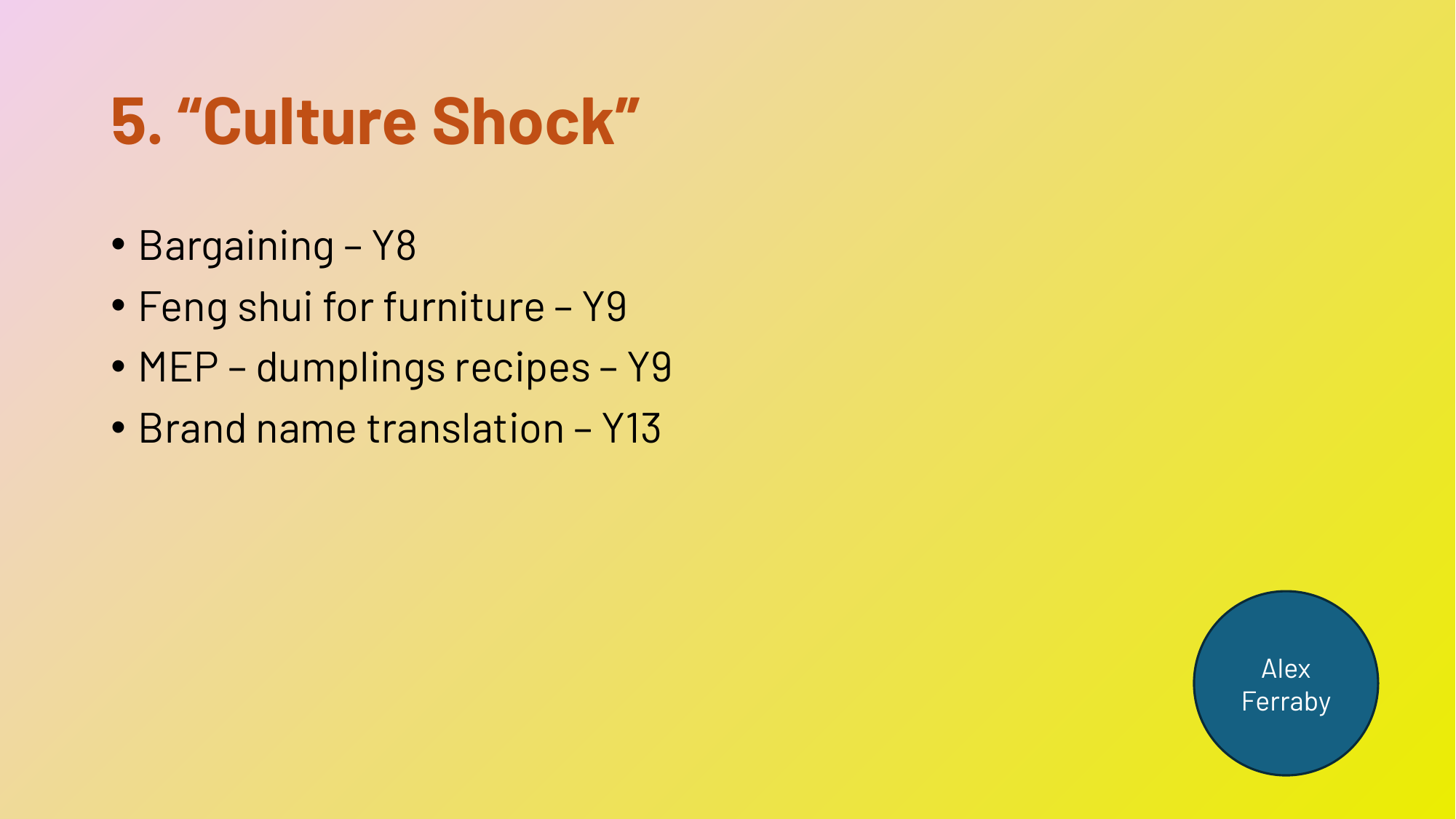

# 5. “Culture Shock”
Bargaining – Y8
Feng shui for furniture – Y9
MEP – dumplings recipes – Y9
Brand name translation – Y13

Alex Ferraby